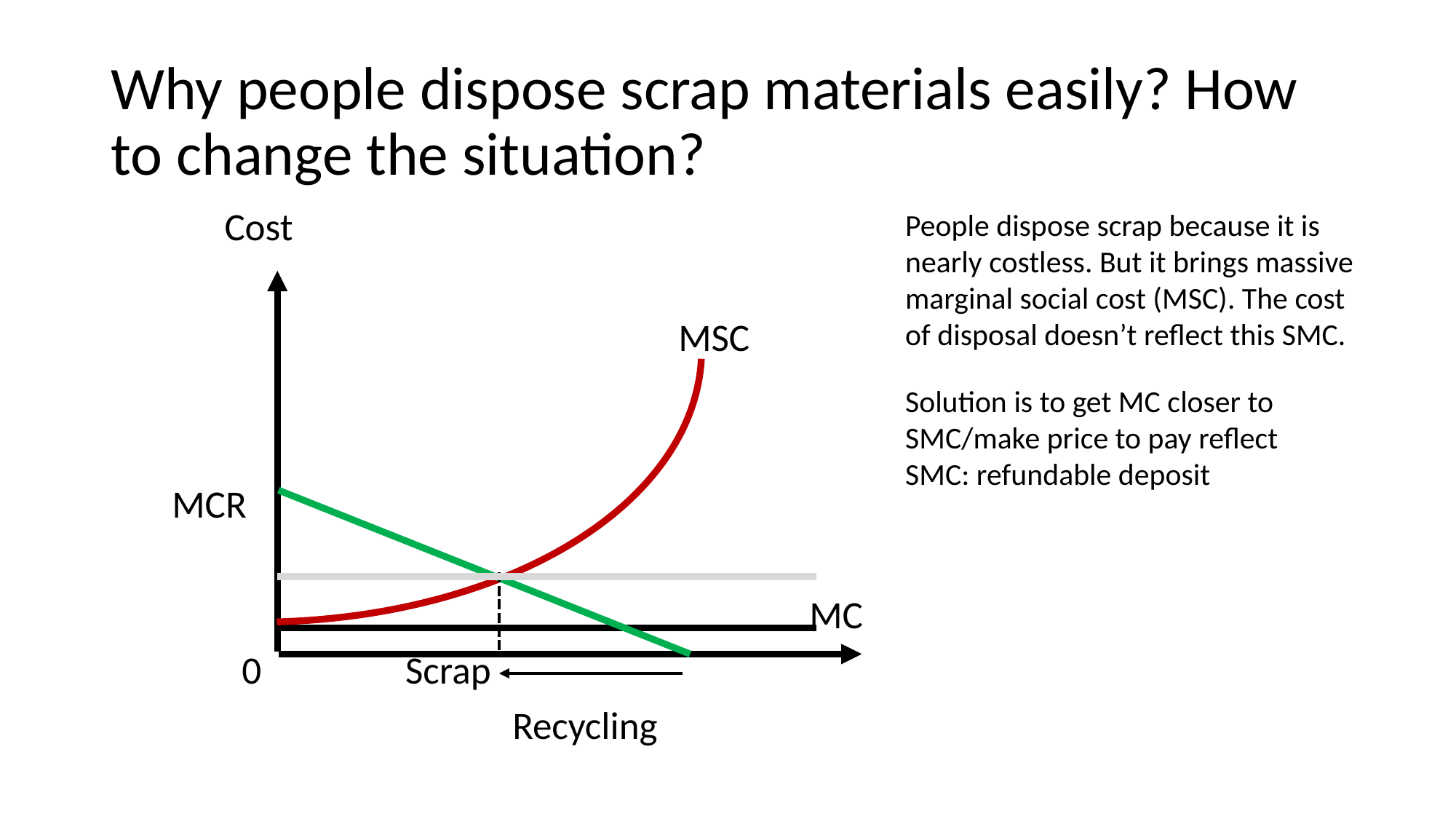

# Why people dispose scrap materials easily? How to change the situation?
People dispose scrap because it is nearly costless. But it brings massive marginal social cost (MSC). The cost of disposal doesn’t reflect this SMC.
             Cost

                                                                 MSC

       MCR

                                                                                MC
               0					           Scrap
                                              Recycling
Solution is to get MC closer to SMC/make price to pay reflect SMC: refundable deposit